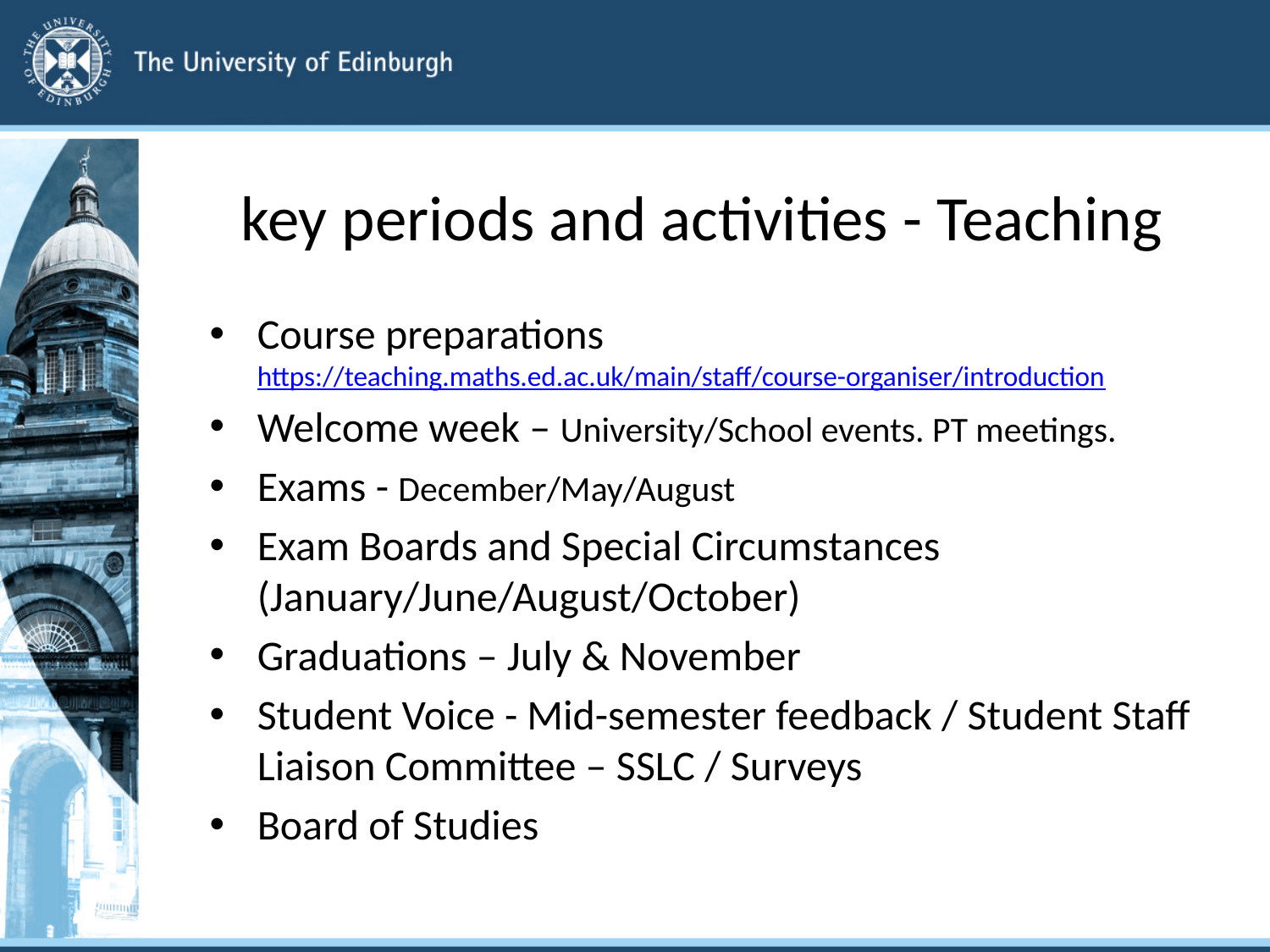

# key periods and activities - Teaching
Course preparations
https://teaching.maths.ed.ac.uk/main/staff/course-organiser/introduction
Welcome week – University/School events. PT meetings.
Exams - December/May/August
Exam Boards and Special Circumstances (January/June/August/October)
Graduations – July & November
Student Voice - Mid-semester feedback / Student Staff Liaison Committee – SSLC / Surveys
Board of Studies